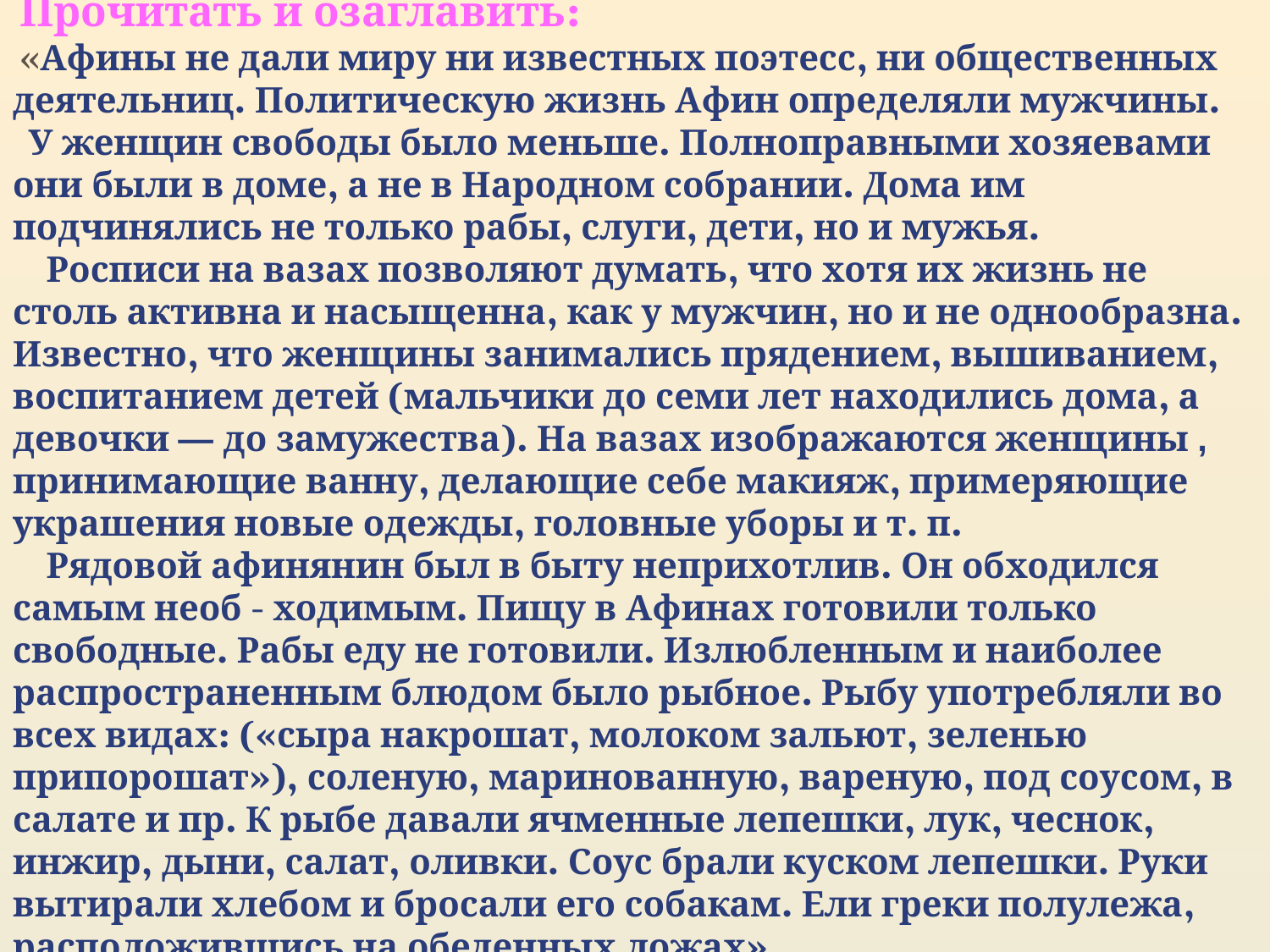

Прочитать и озаглавить:
«Афины не дали миру ни известных поэтесс, ни общественных деятельниц. Политическую жизнь Афин определяли мужчины.
 У женщин свободы было меньше. Полноправными хозяевами они были в доме, а не в Народном собрании. Дома им подчинялись не только рабы, слуги, дети, но и мужья.
Росписи на вазах позволяют думать, что хотя их жизнь не столь активна и насыщенна, как у мужчин, но и не однообразна. Известно, что женщины занимались прядением, вышиванием, воспитанием детей (мальчики до семи лет находились дома, а девочки — до замужества). На вазах изображаются женщины , принимающие ванну, делающие себе макияж, примеряющие украшения новые одежды, головные уборы и т. п.
Рядовой афинянин был в быту неприхотлив. Он обходился самым необ - ходимым. Пищу в Афинах готовили только свободные. Рабы еду не готовили. Излюбленным и наиболее распространенным блюдом было рыбное. Рыбу употребляли во всех видах: («сыра накрошат, молоком зальют, зеленью припорошат»), соленую, маринованную, вареную, под соусом, в салате и пр. К рыбе давали ячменные лепешки, лук, чеснок, инжир, дыни, салат, оливки. Соус брали куском лепешки. Руки вытирали хлебом и бросали его собакам. Ели греки полулежа, расположившись на обеденных ложах».